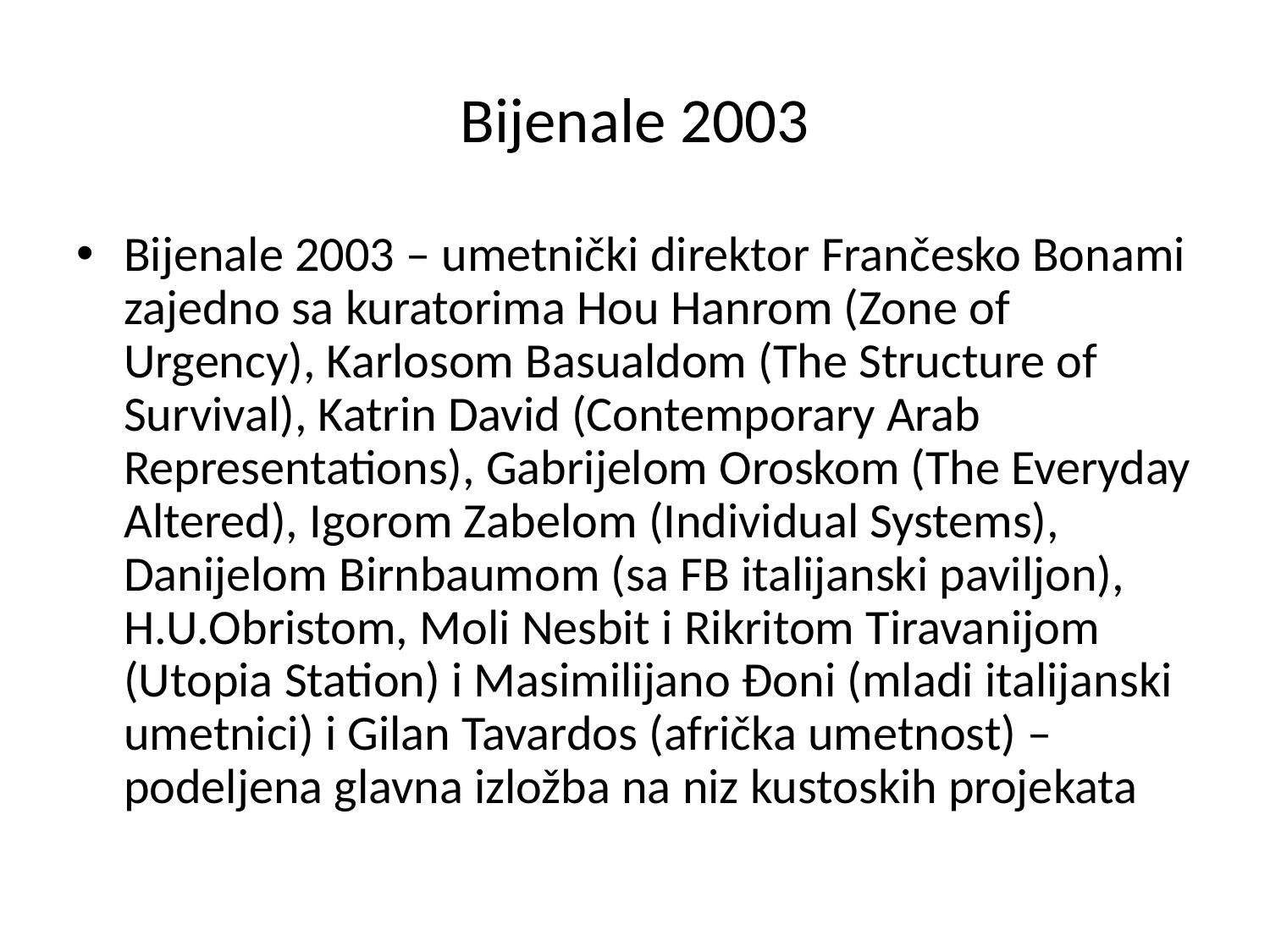

# Bijenale 2003
Bijenale 2003 – umetnički direktor Frančesko Bonami zajedno sa kuratorima Hou Hanrom (Zone of Urgency), Karlosom Basualdom (The Structure of Survival), Katrin David (Contemporary Arab Representations), Gabrijelom Oroskom (The Everyday Altered), Igorom Zabelom (Individual Systems), Danijelom Birnbaumom (sa FB italijanski paviljon), H.U.Obristom, Moli Nesbit i Rikritom Tiravanijom (Utopia Station) i Masimilijano Đoni (mladi italijanski umetnici) i Gilan Tavardos (afrička umetnost) – podeljena glavna izložba na niz kustoskih projekata